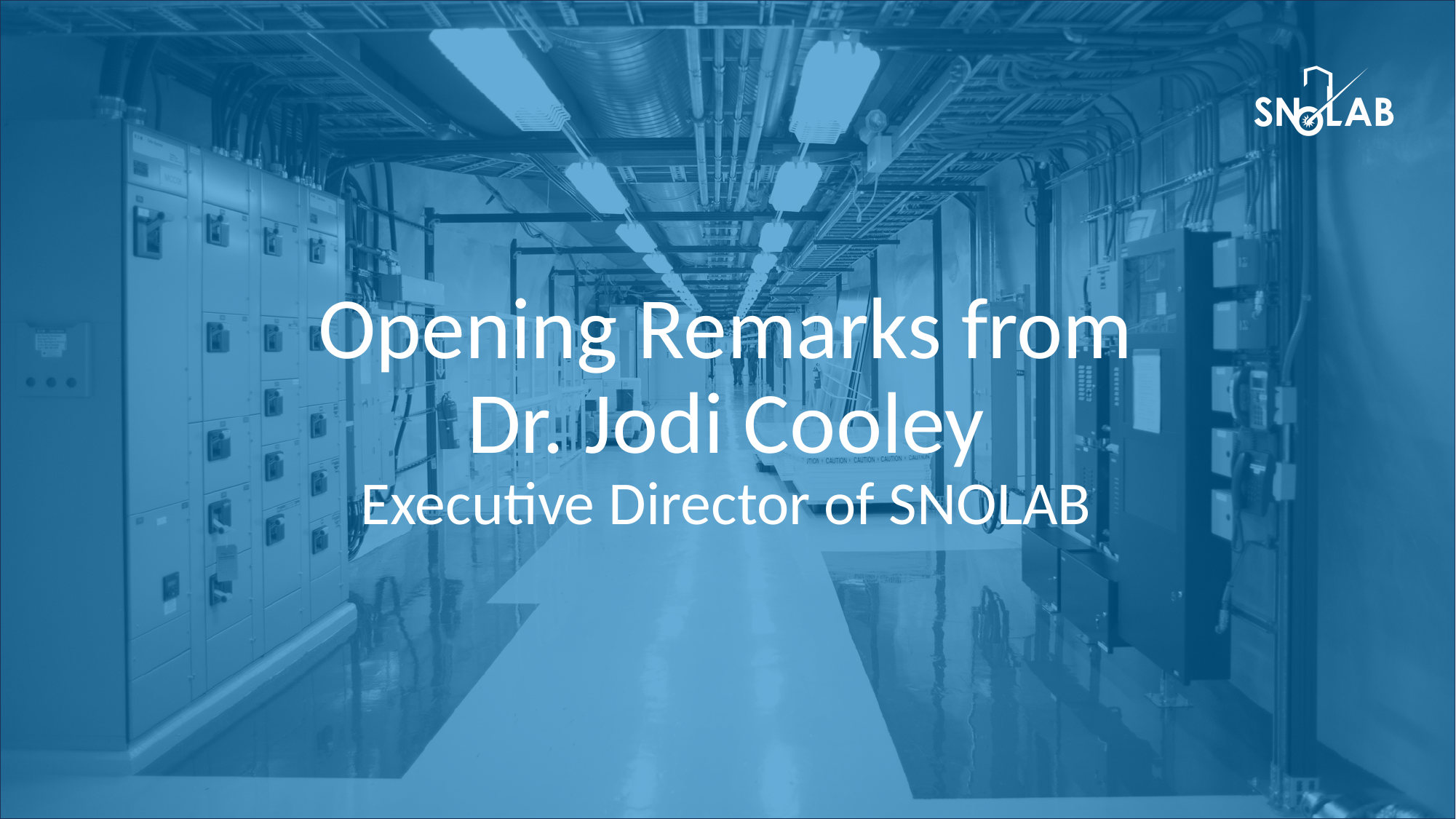

Opening Remarks from
Dr. Jodi Cooley
Executive Director of SNOLAB